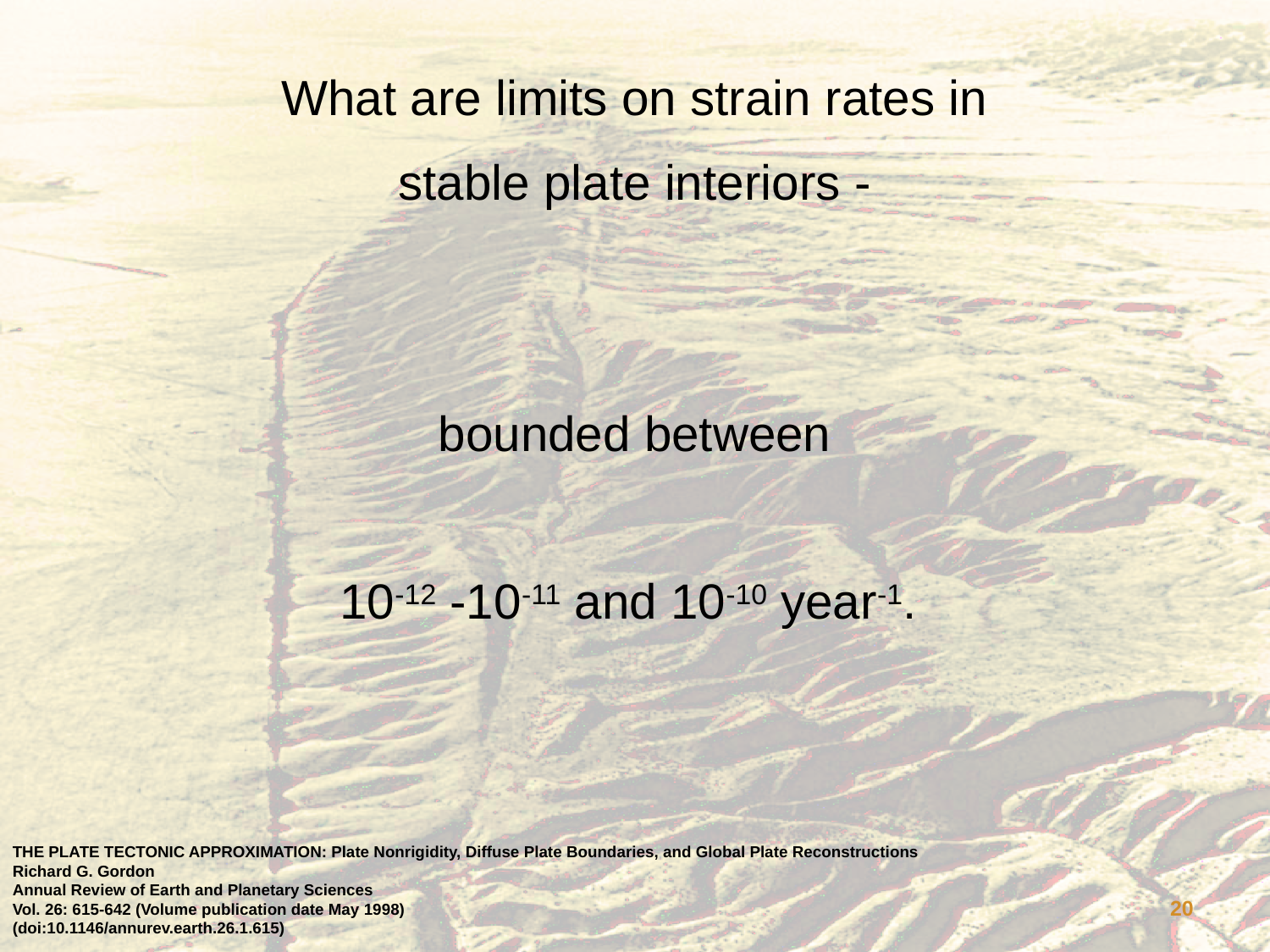

What are limits on strain rates in
stable plate interiors -

bounded between

10-12 -10-11 and 10-10 year-1.
THE PLATE TECTONIC APPROXIMATION: Plate Nonrigidity, Diffuse Plate Boundaries, and Global Plate Reconstructions
Richard G. Gordon
Annual Review of Earth and Planetary Sciences
Vol. 26: 615-642 (Volume publication date May 1998)
(doi:10.1146/annurev.earth.26.1.615)
20